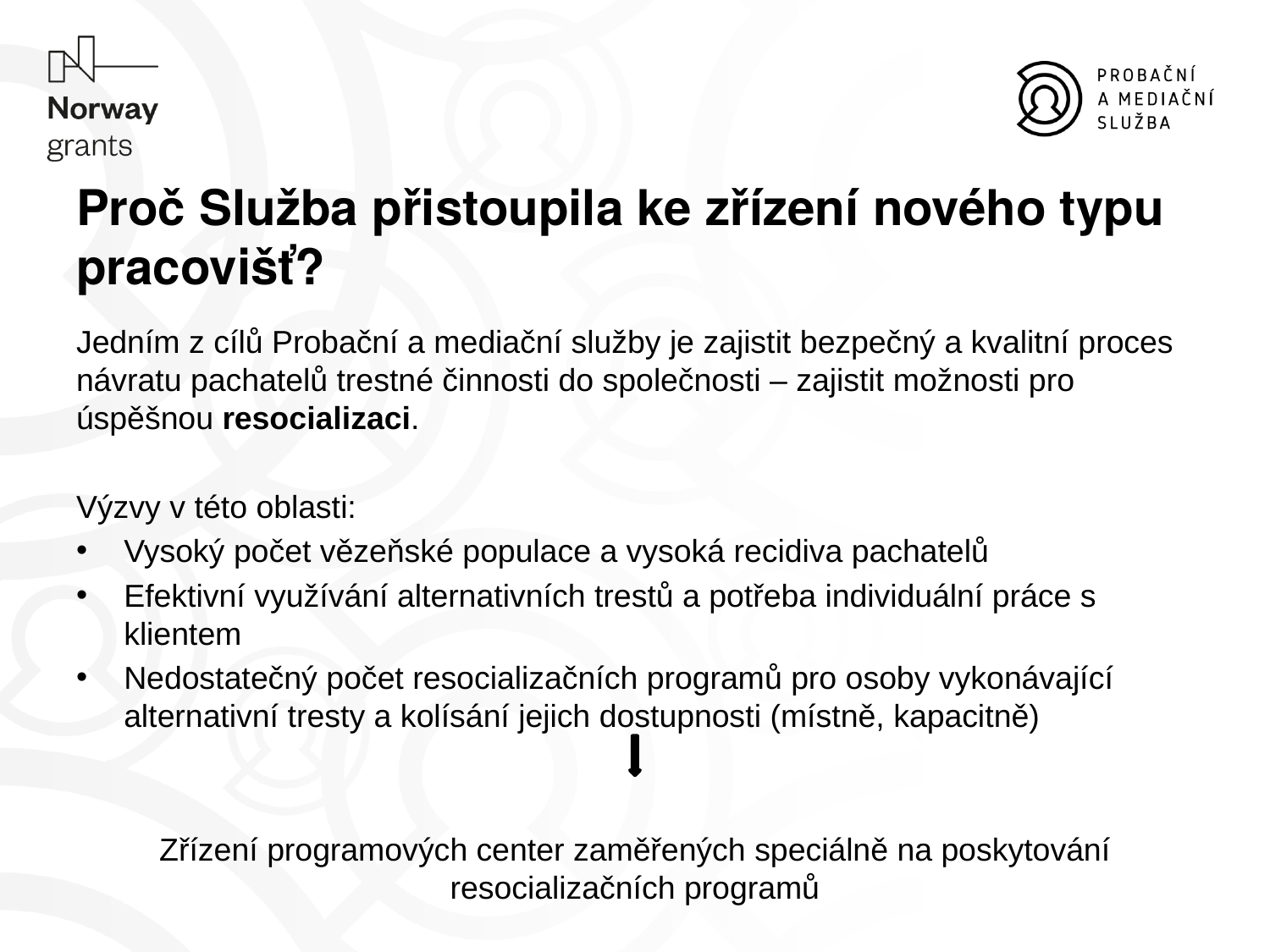

# Proč Služba přistoupila ke zřízení nového typu pracovišť?
Jedním z cílů Probační a mediační služby je zajistit bezpečný a kvalitní proces návratu pachatelů trestné činnosti do společnosti – zajistit možnosti pro úspěšnou resocializaci.

Výzvy v této oblasti:
Vysoký počet vězeňské populace a vysoká recidiva pachatelů
Efektivní využívání alternativních trestů a potřeba individuální práce s klientem
Nedostatečný počet resocializačních programů pro osoby vykonávající alternativní tresty a kolísání jejich dostupnosti (místně, kapacitně)

Zřízení programových center zaměřených speciálně na poskytování resocializačních programů